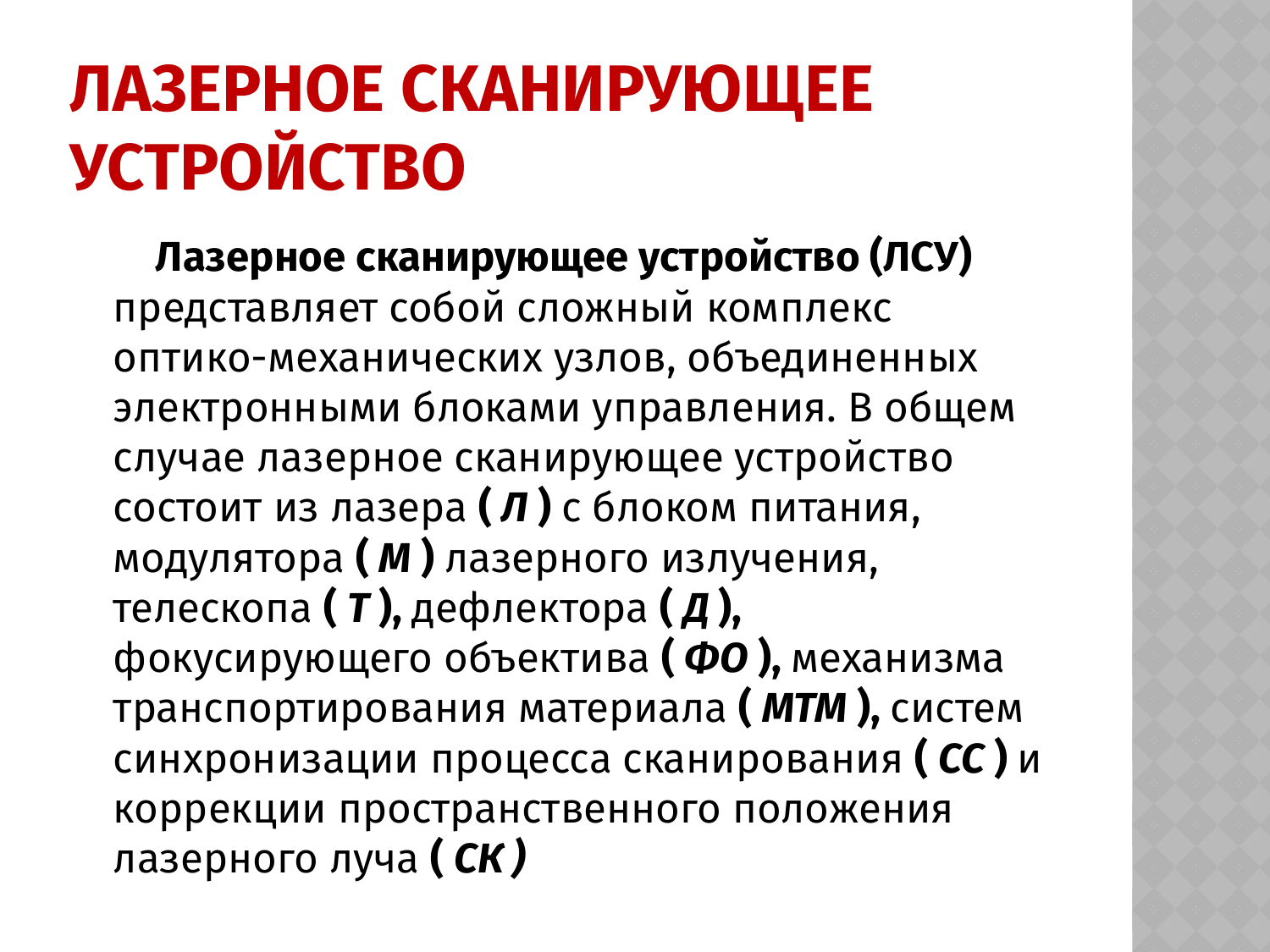

# Лазерное сканирующее устройство
        Лазерное сканирующее устройство (ЛСУ) представляет собой сложный комплекс оптико-механических узлов, объединенных электронными блоками управления. В общем случае лазерное сканирующее устройство состоит из лазера ( Л ) с блоком питания, модулятора ( М ) лазерного излучения, телескопа ( Т ), дефлектора ( Д ), фокусирующего объектива ( ФО ), механизма транспортирования материала ( МТМ ), систем синхронизации процесса сканирования ( СС ) и коррекции пространственного положения лазерного луча ( СК )